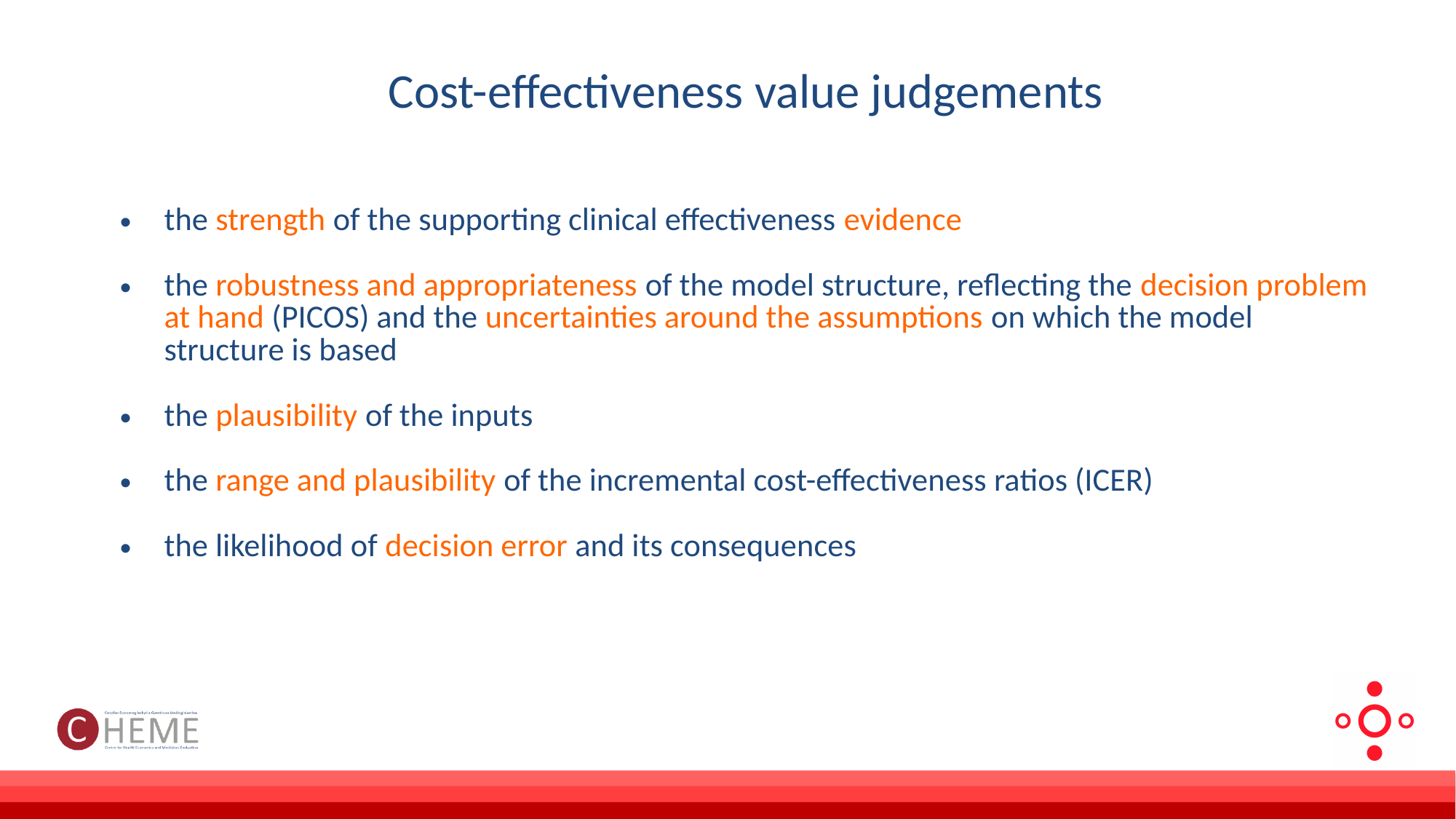

# Cost-effectiveness value judgements

the strength of the supporting clinical effectiveness evidence

the robustness and appropriateness of the model structure, reflecting the decision problem at hand (PICOS) and the uncertainties around the assumptions on which the model structure is based

the plausibility of the inputs

the range and plausibility of the incremental cost-effectiveness ratios (ICER)

the likelihood of decision error and its consequences